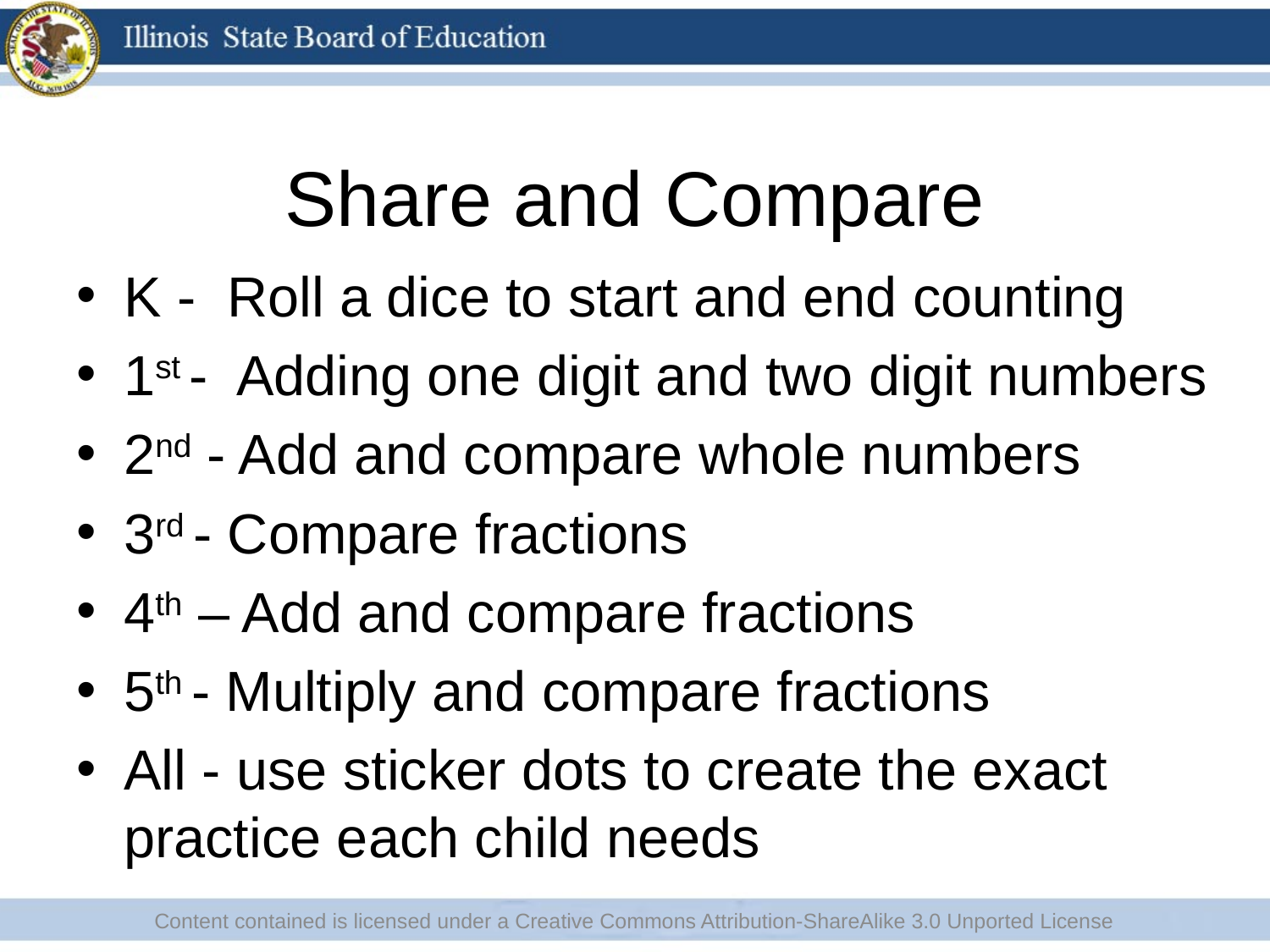

# Share and Compare
K -  Roll a dice to start and end counting
1st -  Adding one digit and two digit numbers
2nd - Add and compare whole numbers
3rd - Compare fractions
4th – Add and compare fractions
5th - Multiply and compare fractions
All - use sticker dots to create the exact practice each child needs

Content contained is licensed under a Creative Commons Attribution-ShareAlike 3.0 Unported License